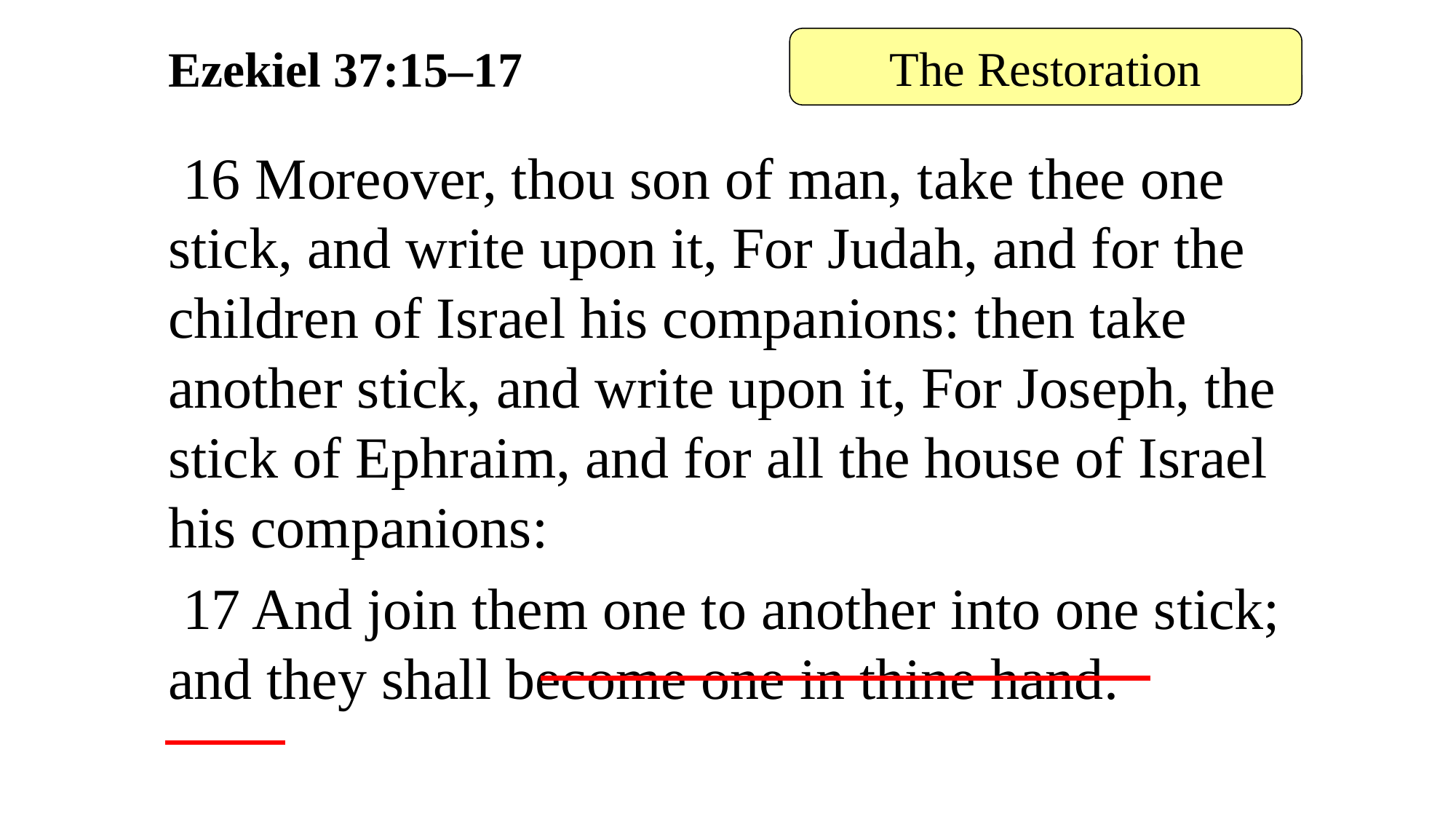

The Restoration
# Ezekiel 37:15–17
 16 Moreover, thou son of man, take thee one stick, and write upon it, For Judah, and for the children of Israel his companions: then take another stick, and write upon it, For Joseph, the stick of Ephraim, and for all the house of Israel his companions:
 17 And join them one to another into one stick; and they shall become one in thine hand.